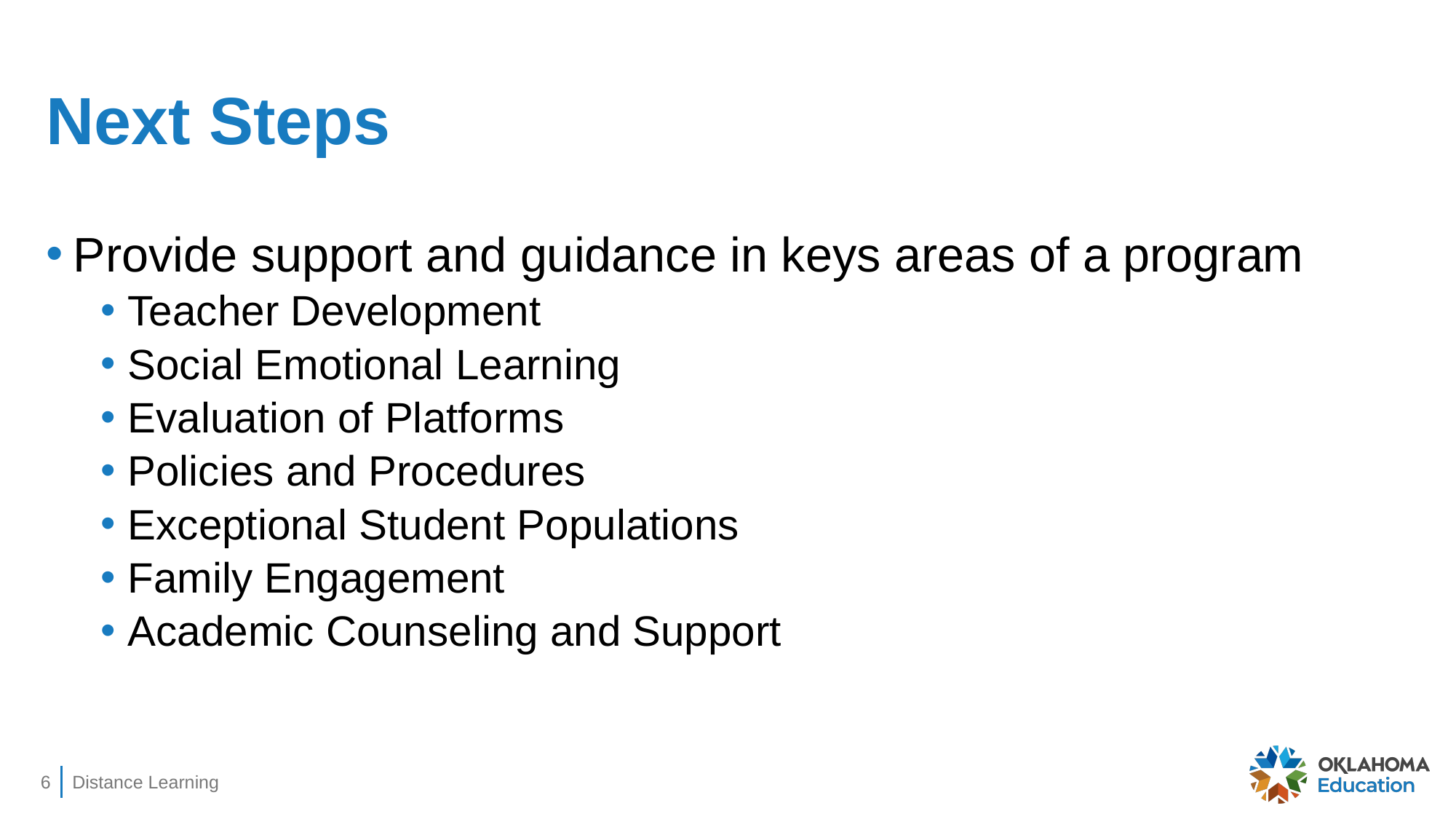

# Next Steps
Provide support and guidance in keys areas of a program
Teacher Development
Social Emotional Learning
Evaluation of Platforms
Policies and Procedures
Exceptional Student Populations
Family Engagement
Academic Counseling and Support

6
Distance Learning